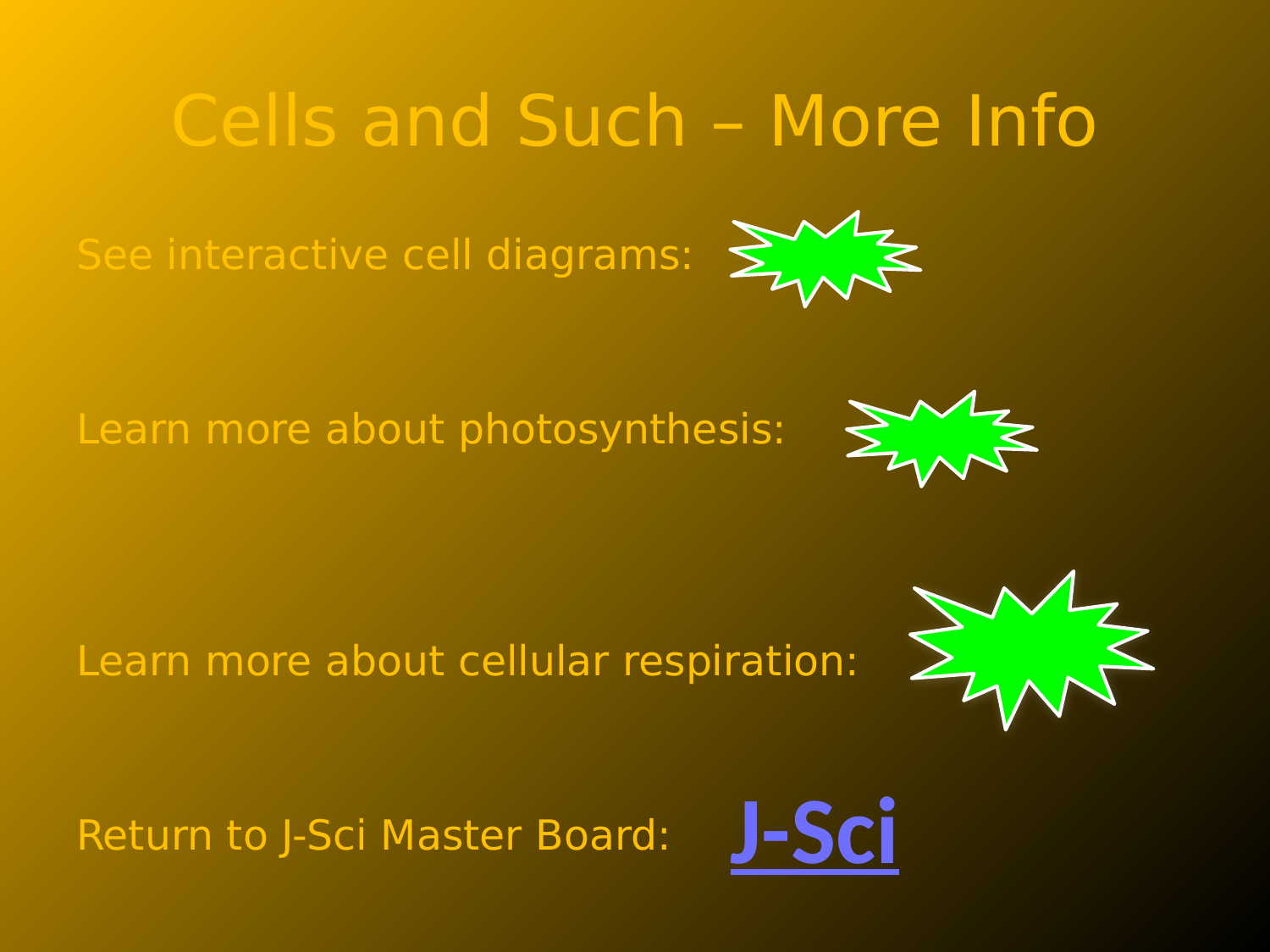

# Cells and Such – More Info

See interactive cell diagrams:

Learn more about photosynthesis:

Learn more about cellular respiration:

Return to J-Sci Master Board:

J-Sci